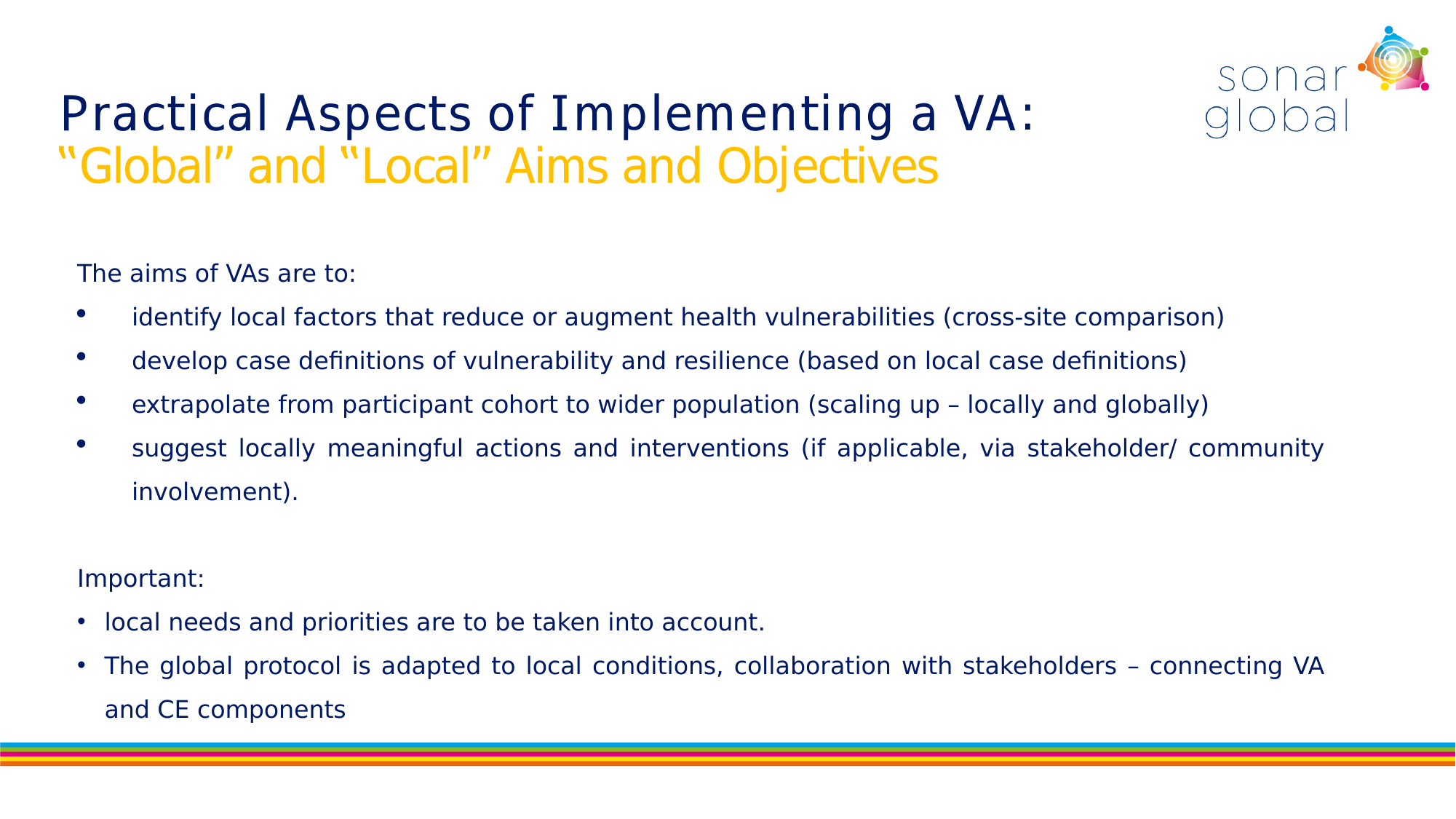

# Practical Aspects of Implementing a VA: “Global” and “Local” Aims and Objectives
The aims of VAs are to:
identify local factors that reduce or augment health vulnerabilities (cross-site comparison)
develop case definitions of vulnerability and resilience (based on local case definitions)
extrapolate from participant cohort to wider population (scaling up – locally and globally)
suggest locally meaningful actions and interventions (if applicable, via stakeholder/ community involvement).

Important:
local needs and priorities are to be taken into account.
The global protocol is adapted to local conditions, collaboration with stakeholders – connecting VA and CE components